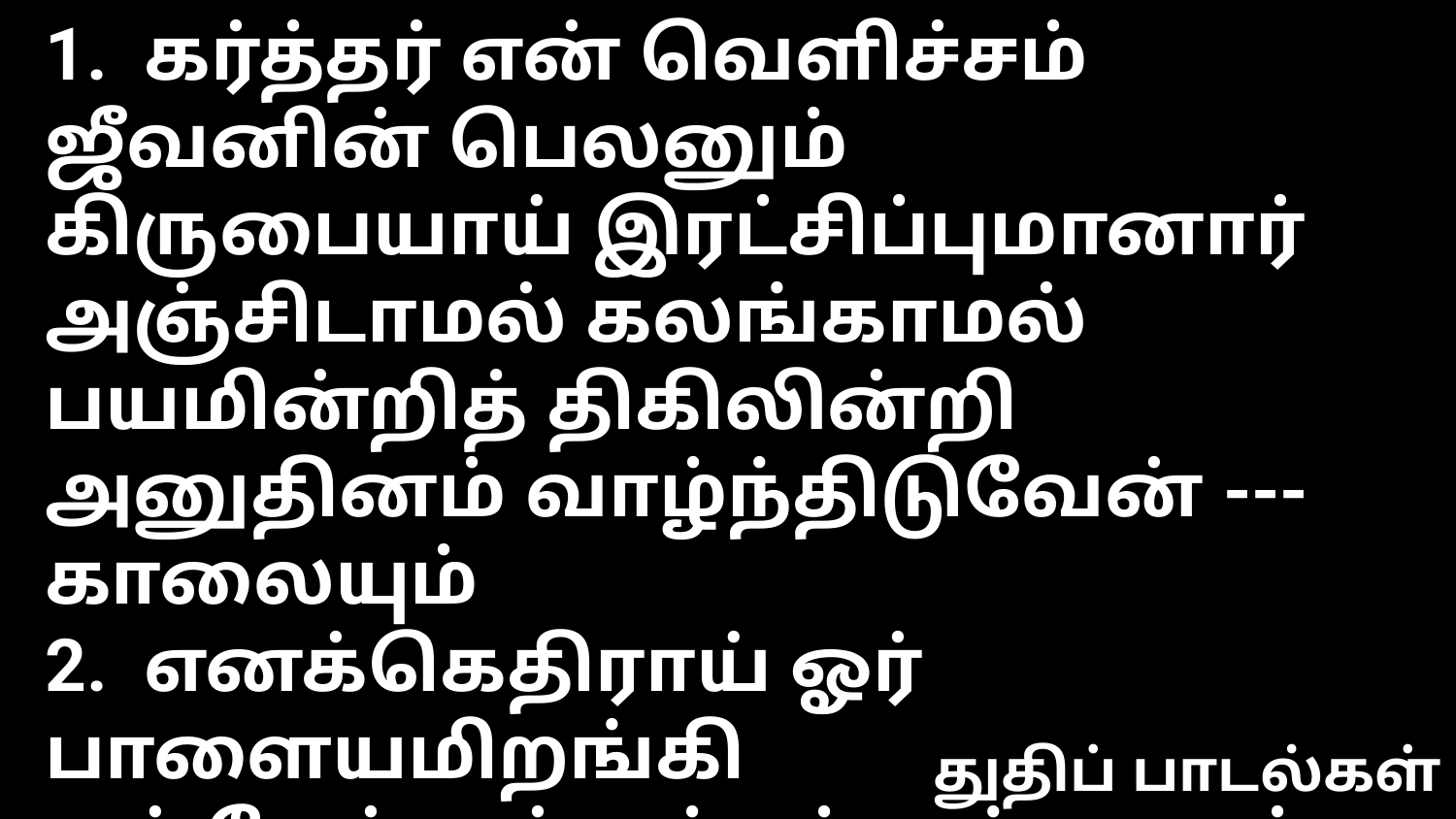

1.  கர்த்தர் என் வெளிச்சம் ஜீவனின் பெலனும்
கிருபையாய் இரட்சிப்புமானார்
அஞ்சிடாமல் கலங்காமல் பயமின்றித் திகிலின்றி
அனுதினம் வாழ்ந்திடுவேன் --- காலையும்
2.  எனக்கெதிராய் ஓர் பாளையமிறங்கி
என்மேல் ஓர் யுத்தம் வந்தாலும்
பயப்படேன் எதிராளி நிமித்தமாய் செவ்வையான
பாதையில் நடத்திடுவார் --- காலையும்
3.  ஒன்றை நான் கேட்டேன் , அதையே நாடுவேன்
என்றும் தம் மகிமையைக் காண
ஜீவனுள்ள நாளெல்லாம் தம் ஆலயத்தில் தங்குவதை
வாஞ்சித்து நாடிடுவேன் --- காலையும்
4.  தீங்கு நாளில் தம் கூடார மறைவில்
தேடிச் சேர்த்தென்னை மறைப்பார்
உன்னதத்தில் மறைவாக ஒளித்தென்னைப் பாதுகாத்து
உயர்த்துவார் கன்மலைமேல் --- காலையும்
5.  எந்தன் முகத்தைத் தேடுங்கள் என்று
என் கர்த்தர் சொன்னதினாலே
தம் முகத்தைத் தேடுவேனே கூப்பிடும் என் சத்தம் கேட்டு
தயவாகப் பதிலளிப்பார் --- காலையும்
6.  தகப்பனும் தாயும் கைவிட்டாலும் என்
கர்த்தர் என்னைச் சேர்த்துக்கொள்வார்
எந்தன் உள்ளம் ஸ்திரமாகத் திடமாகக் கர்த்தருக்கே
என்றென்றும் காத்திருக்கும் --- காலையும்
7.  எனக்காக யாவும் செய்து முடிப்பார்
என் கர்த்தர் வாக்கு மாறிடார்
தமக்கென்றும் பயந்திடும் பக்தர் யாவர் விருப்பமும்
தவறாமல் நிறைவேற்றுவார் --- காலையும்

துதிப் பாடல்கள்